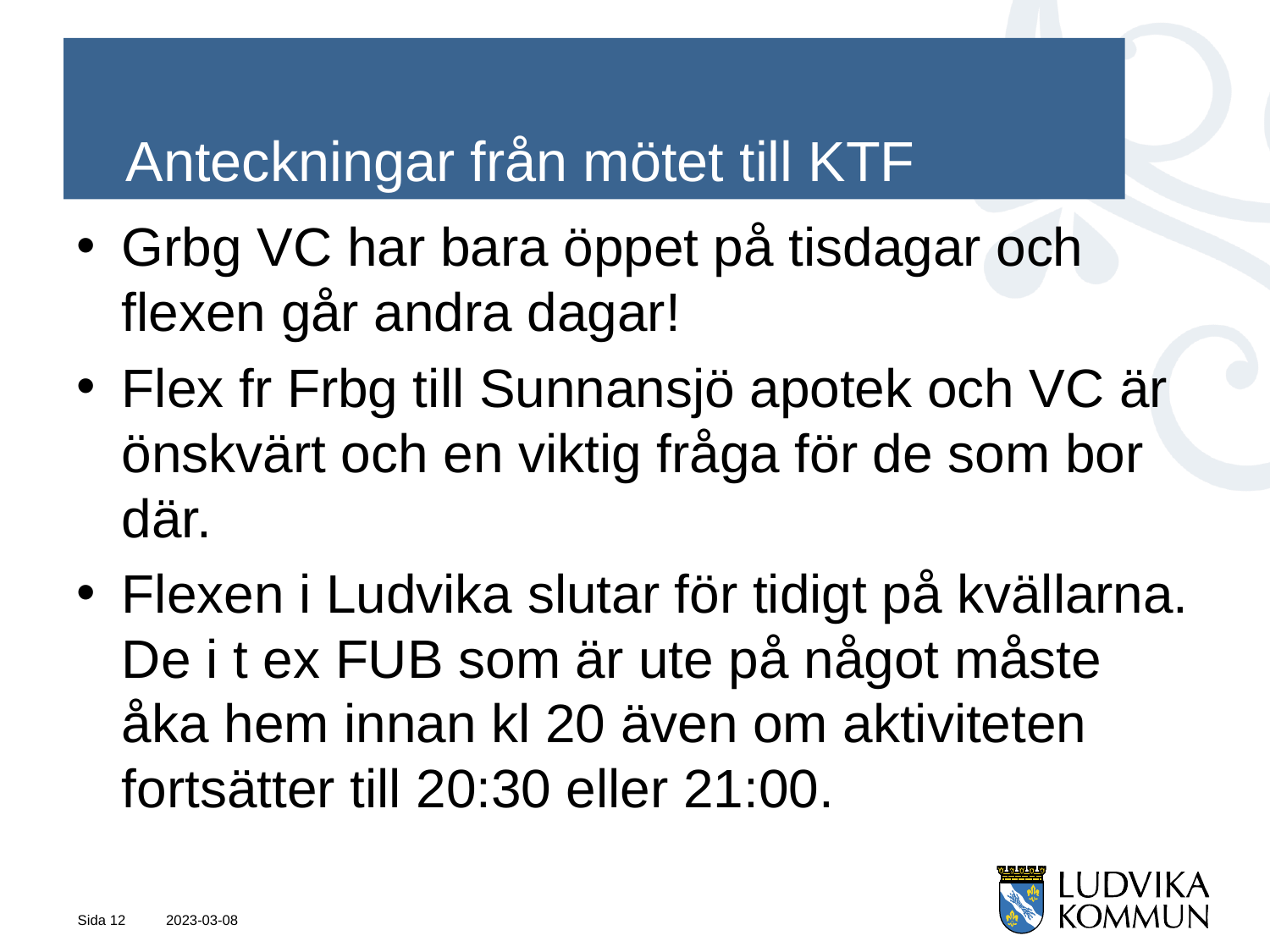

# Anteckningar från mötet till KTF
Grbg VC har bara öppet på tisdagar och flexen går andra dagar!
Flex fr Frbg till Sunnansjö apotek och VC är önskvärt och en viktig fråga för de som bor där.
Flexen i Ludvika slutar för tidigt på kvällarna.
De i t ex FUB som är ute på något måste åka hem innan kl 20 även om aktiviteten fortsätter till 20:30 eller 21:00.

Sida 12
2023-03-08